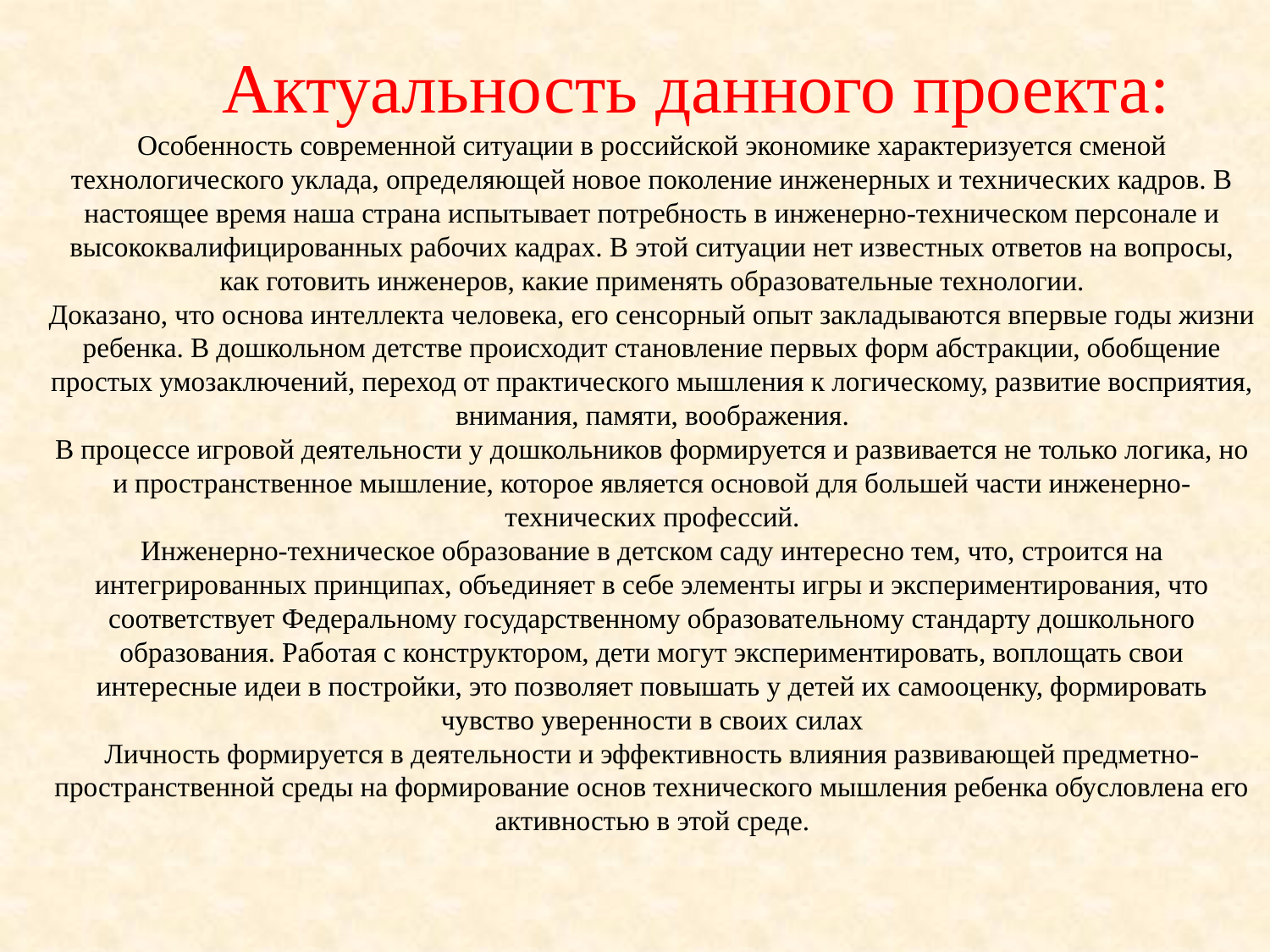

Актуальность данного проекта:
Особенность современной ситуации в российской экономике характеризуется сменой технологического уклада, определяющей новое поколение инженерных и технических кадров. В настоящее время наша страна испытывает потребность в инженерно-техническом персонале и высококвалифицированных рабочих кадрах. В этой ситуации нет известных ответов на вопросы, как готовить инженеров, какие применять образовательные технологии.
Доказано, что основа интеллекта человека, его сенсорный опыт закладываются впервые годы жизни ребенка. В дошкольном детстве происходит становление первых форм абстракции, обобщение простых умозаключений, переход от практического мышления к логическому, развитие восприятия, внимания, памяти, воображения.
В процессе игровой деятельности у дошкольников формируется и развивается не только логика, но и пространственное мышление, которое является основой для большей части инженерно-технических профессий.
Инженерно-техническое образование в детском саду интересно тем, что, строится на интегрированных принципах, объединяет в себе элементы игры и экспериментирования, что соответствует Федеральному государственному образовательному стандарту дошкольного образования. Работая с конструктором, дети могут экспериментировать, воплощать свои интересные идеи в постройки, это позволяет повышать у детей их самооценку, формировать чувство уверенности в своих силах
Личность формируется в деятельности и эффективность влияния развивающей предметно-пространственной среды на формирование основ технического мышления ребенка обусловлена его активностью в этой среде.